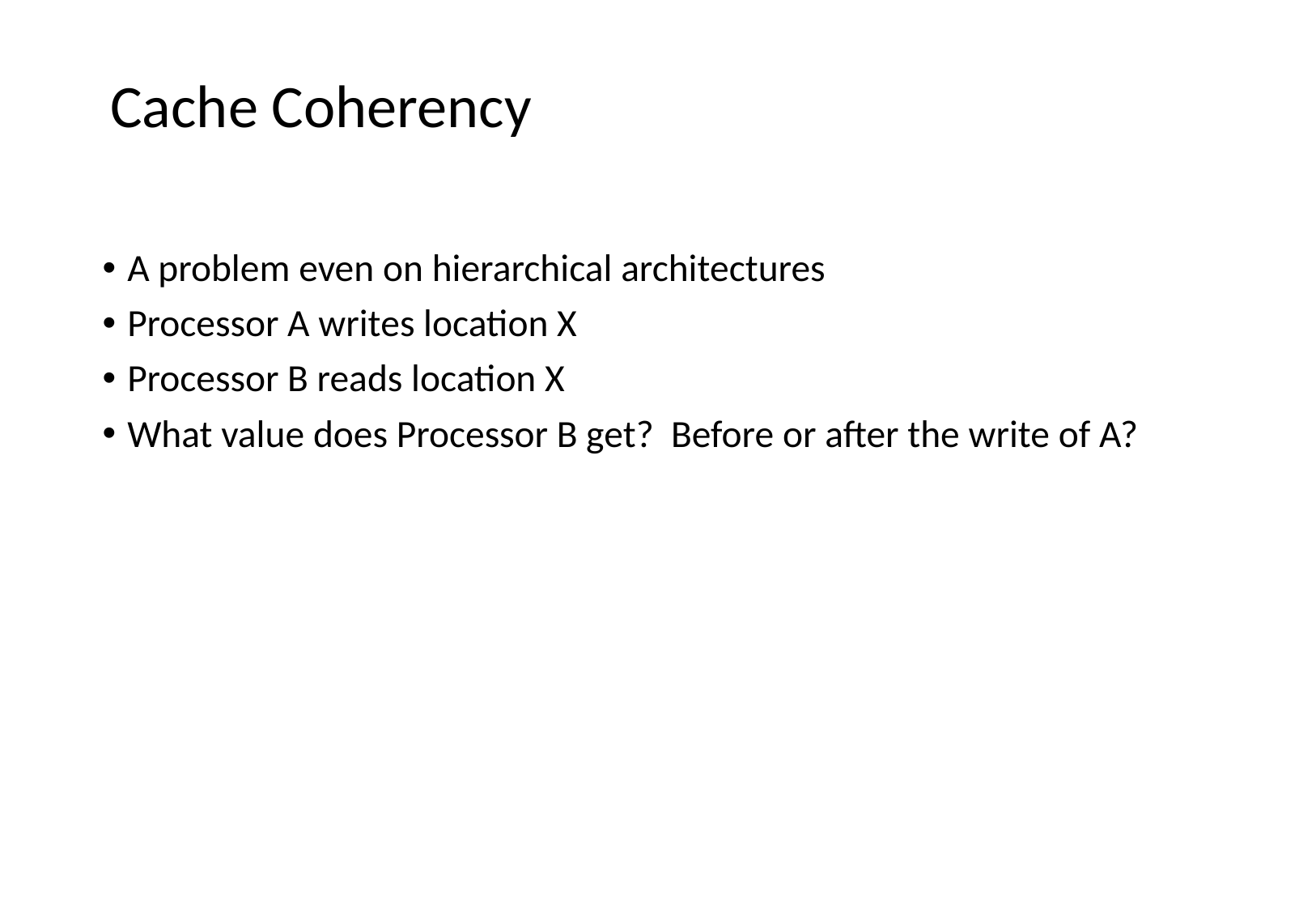

# Cache Coherency
A problem even on hierarchical architectures
Processor A writes location X
Processor B reads location X
What value does Processor B get?  Before or after the write of A?